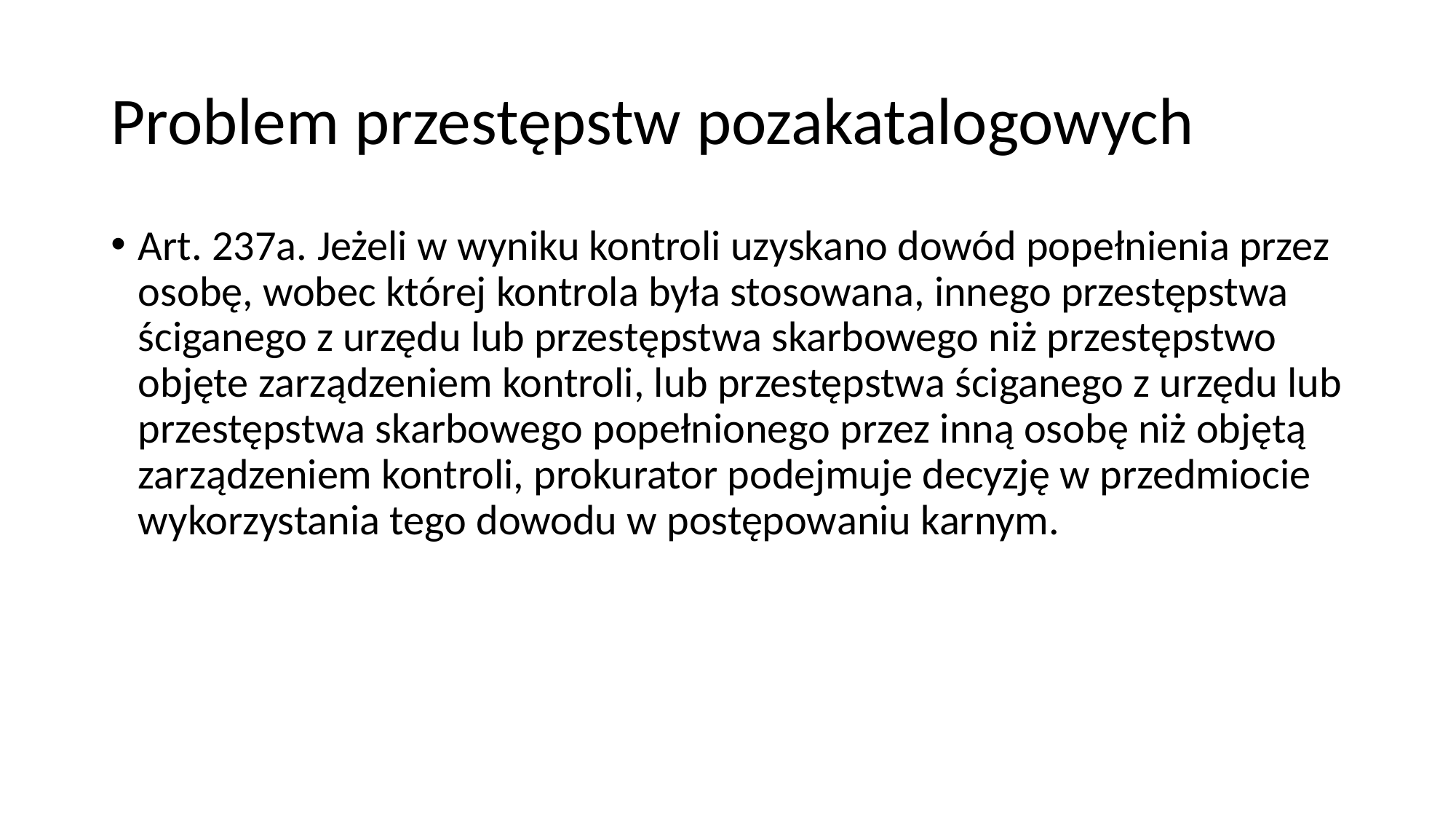

# Problem przestępstw pozakatalogowych
Art. 237a. Jeżeli w wyniku kontroli uzyskano dowód popełnienia przez osobę, wobec której kontrola była stosowana, innego przestępstwa ściganego z urzędu lub przestępstwa skarbowego niż przestępstwo objęte zarządzeniem kontroli, lub przestępstwa ściganego z urzędu lub przestępstwa skarbowego popełnionego przez inną osobę niż objętą zarządzeniem kontroli, prokurator podejmuje decyzję w przedmiocie wykorzystania tego dowodu w postępowaniu karnym.